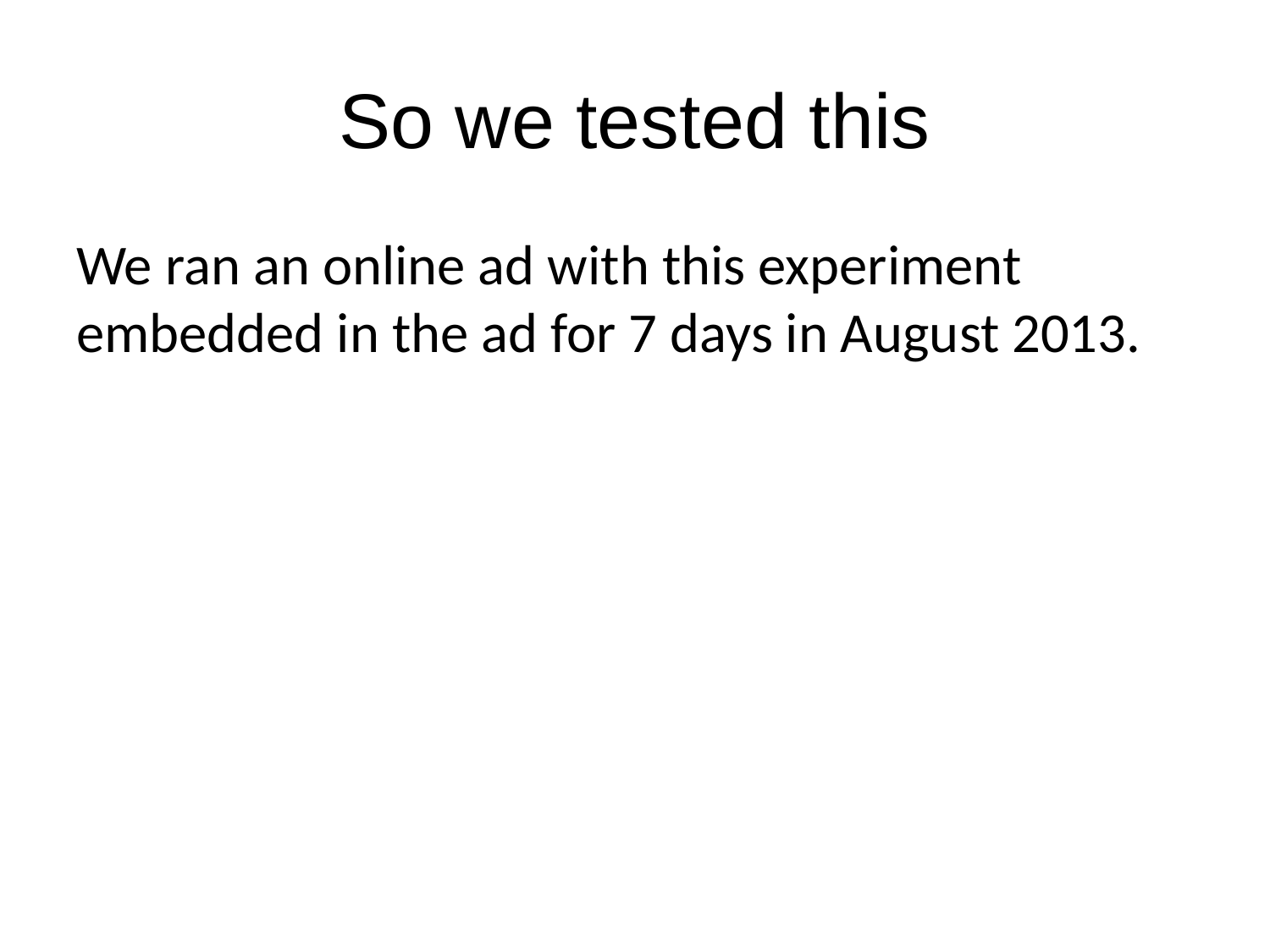

# So we tested this
We ran an online ad with this experiment embedded in the ad for 7 days in August 2013.